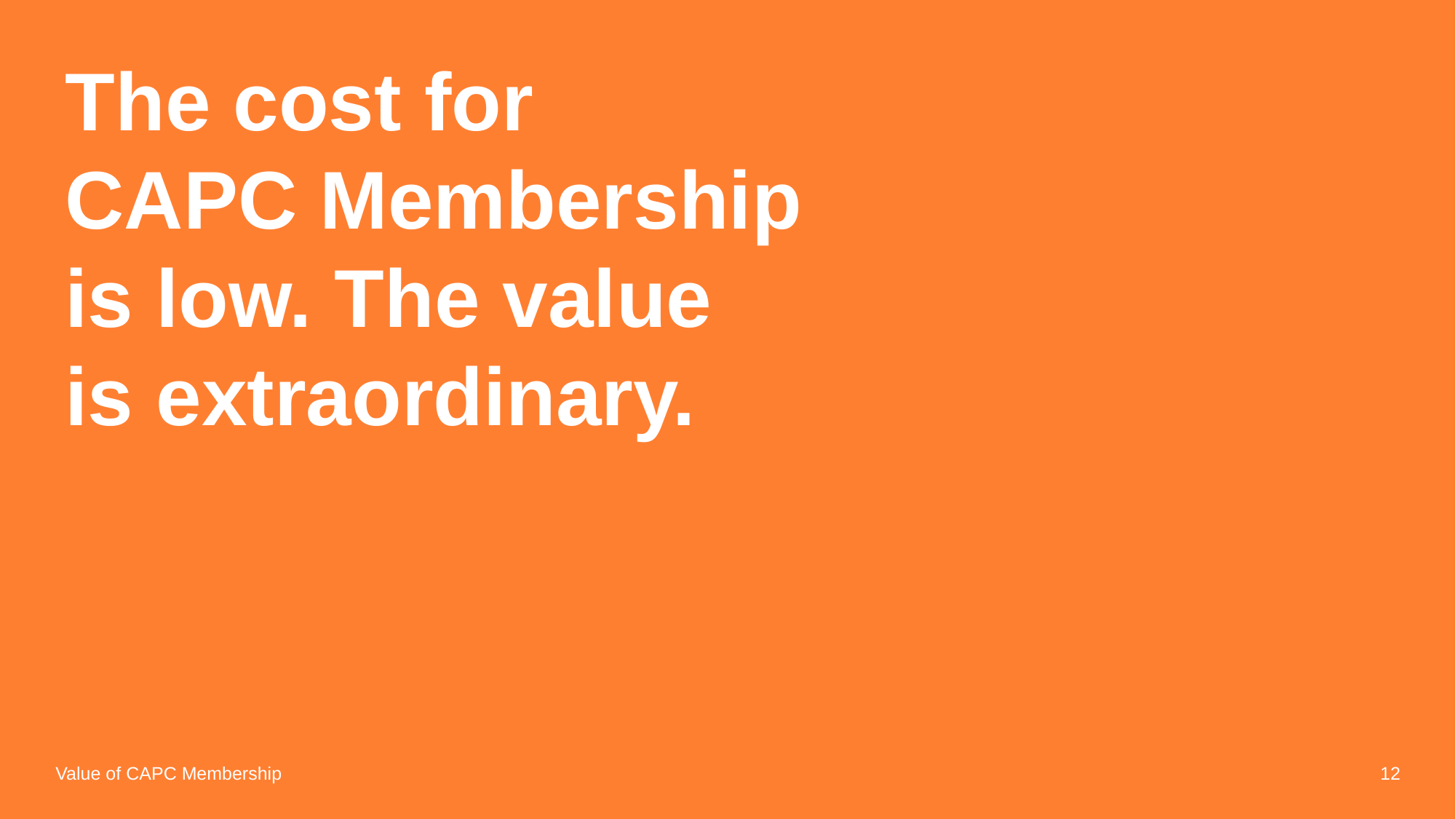

# The cost for CAPC Membership is low. The value is extraordinary.
Value of CAPC Membership
12